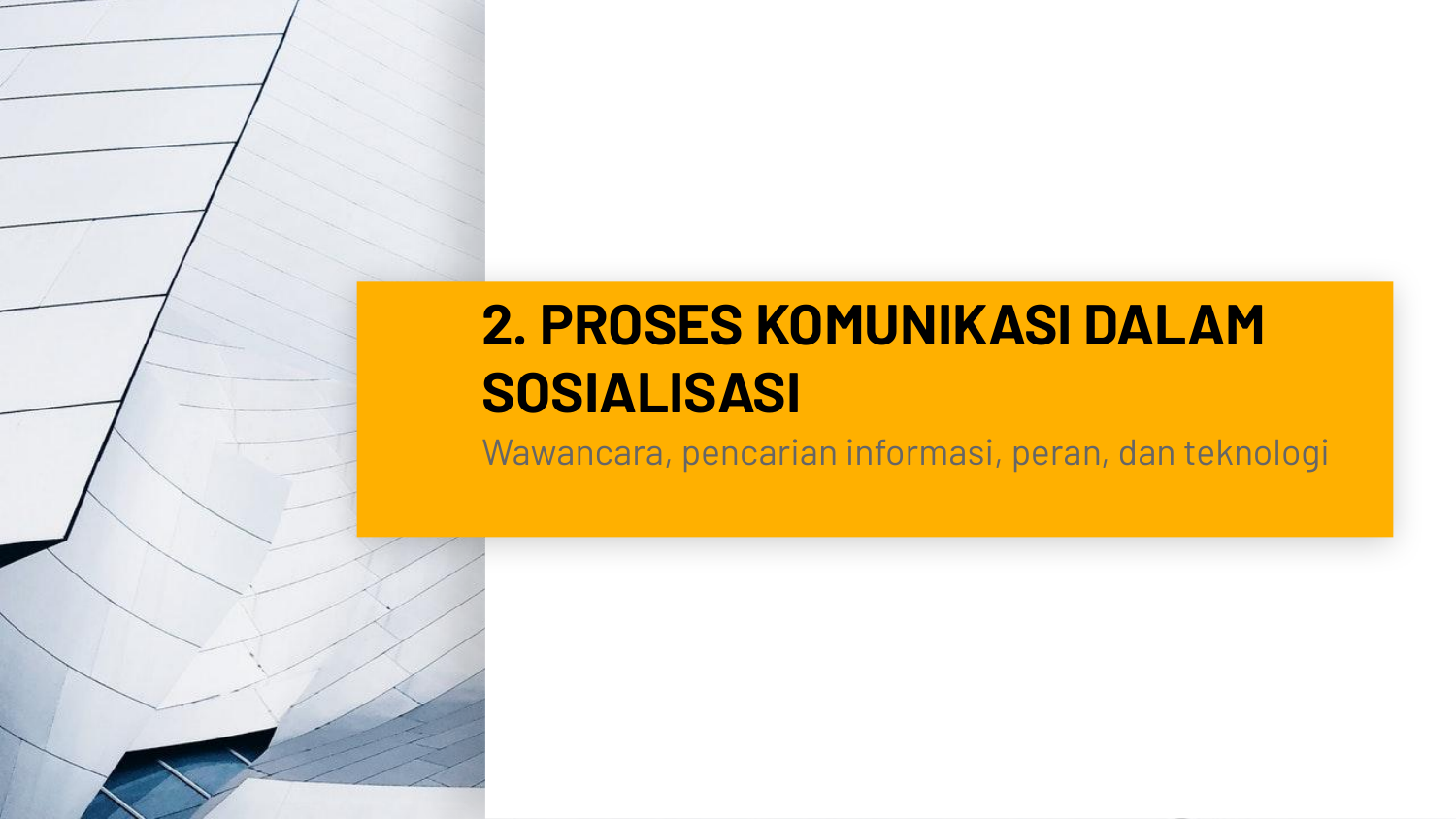

# 2. PROSES KOMUNIKASI DALAM SOSIALISASI
Wawancara, pencarian informasi, peran, dan teknologi